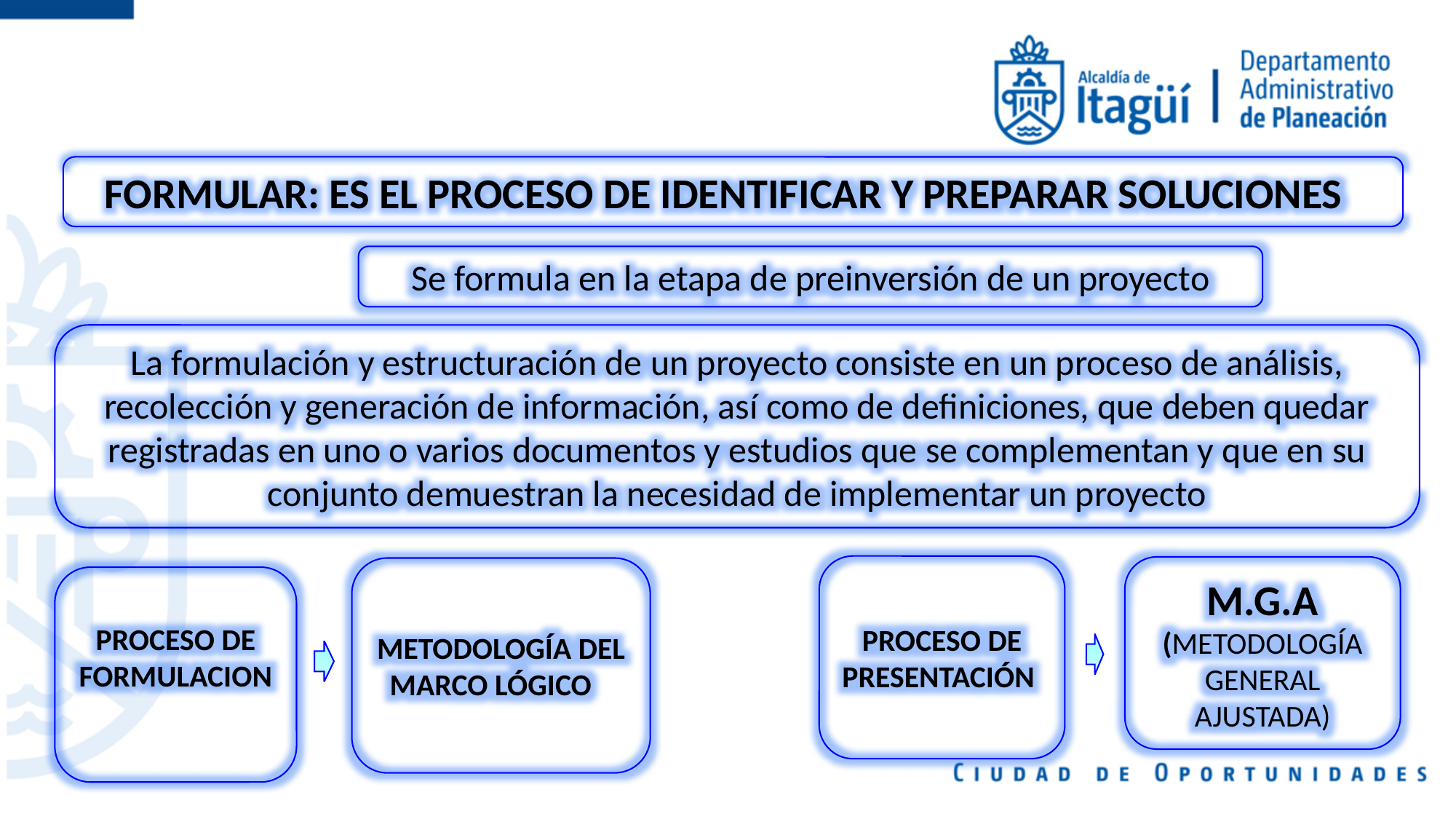

FORMULAR: ES EL PROCESO DE IDENTIFICAR Y PREPARAR SOLUCIONES

Se formula en la etapa de preinversión de un proyecto
La formulación y estructuración de un proyecto consiste en un proceso de análisis, recolección y generación de información, así como de definiciones, que deben quedar registradas en uno o varios documentos y estudios que se complementan y que en su conjunto demuestran la necesidad de implementar un proyecto
PROCESO DE PRESENTACIÓN
M.G.A (METODOLOGÍA GENERAL AJUSTADA)
METODOLOGÍA DEL MARCO LÓGICO
PROCESO DE FORMULACION